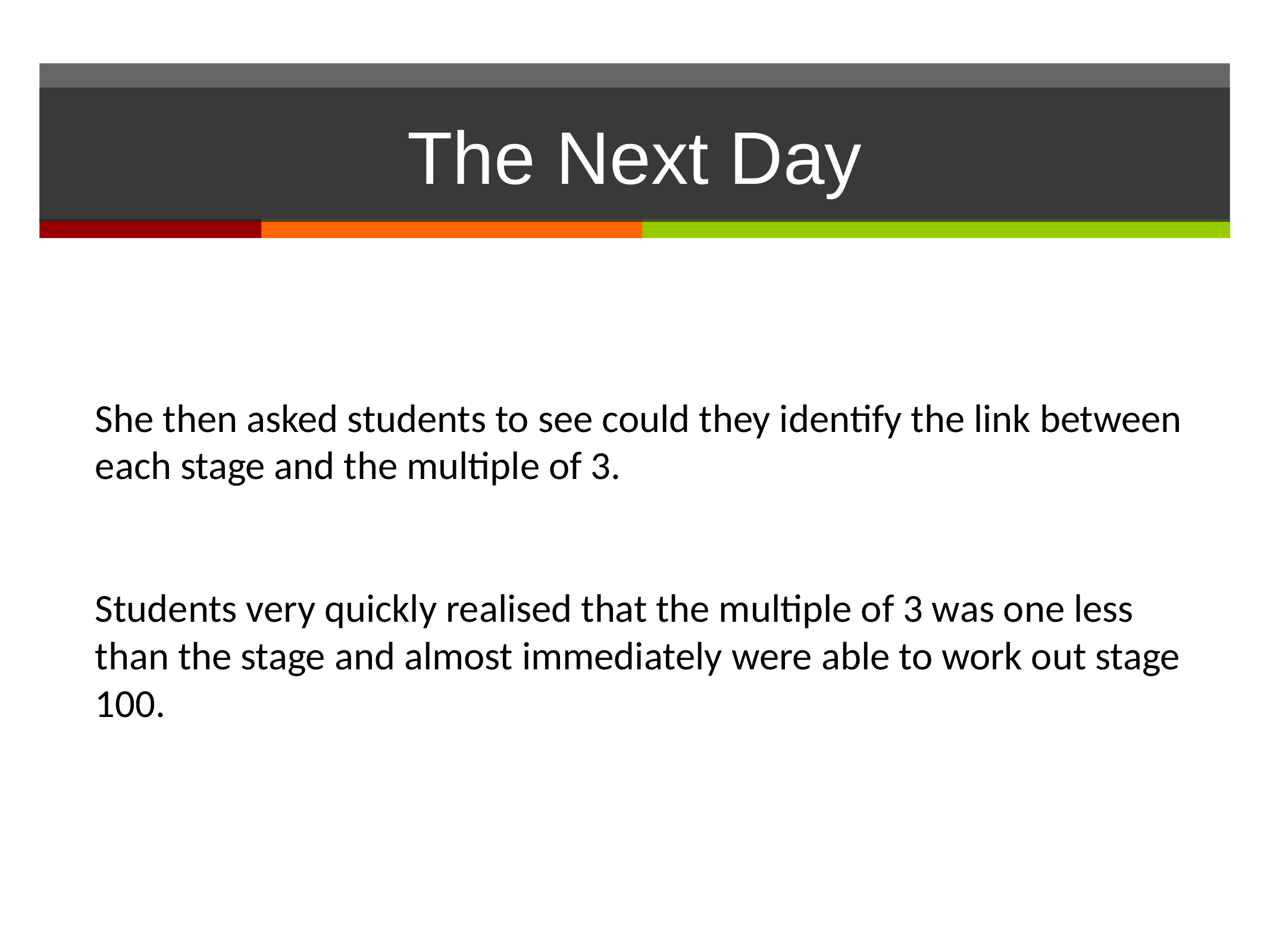

.
# The Next Day

She then asked students to see could they identify the link between each stage and the multiple of 3.

Students very quickly realised that the multiple of 3 was one less than the stage and almost immediately were able to work out stage 100..